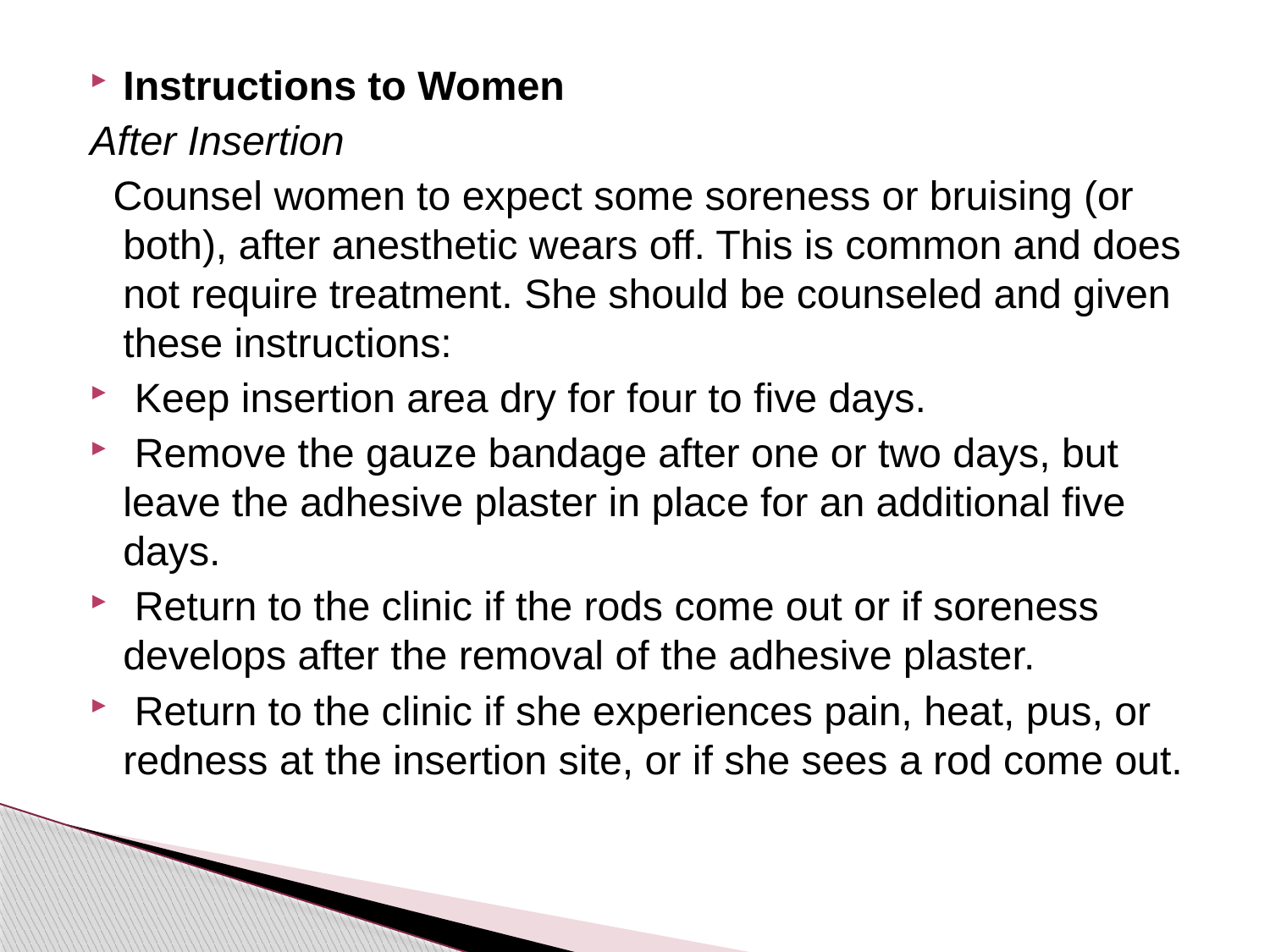

#
Instructions to Women
After Insertion
  Counsel women to expect some soreness or bruising (or both), after anesthetic wears off. This is common and does not require treatment. She should be counseled and given these instructions:
 Keep insertion area dry for four to five days.
 Remove the gauze bandage after one or two days, but leave the adhesive plaster in place for an additional five days.
 Return to the clinic if the rods come out or if soreness develops after the removal of the adhesive plaster.
 Return to the clinic if she experiences pain, heat, pus, or redness at the insertion site, or if she sees a rod come out.